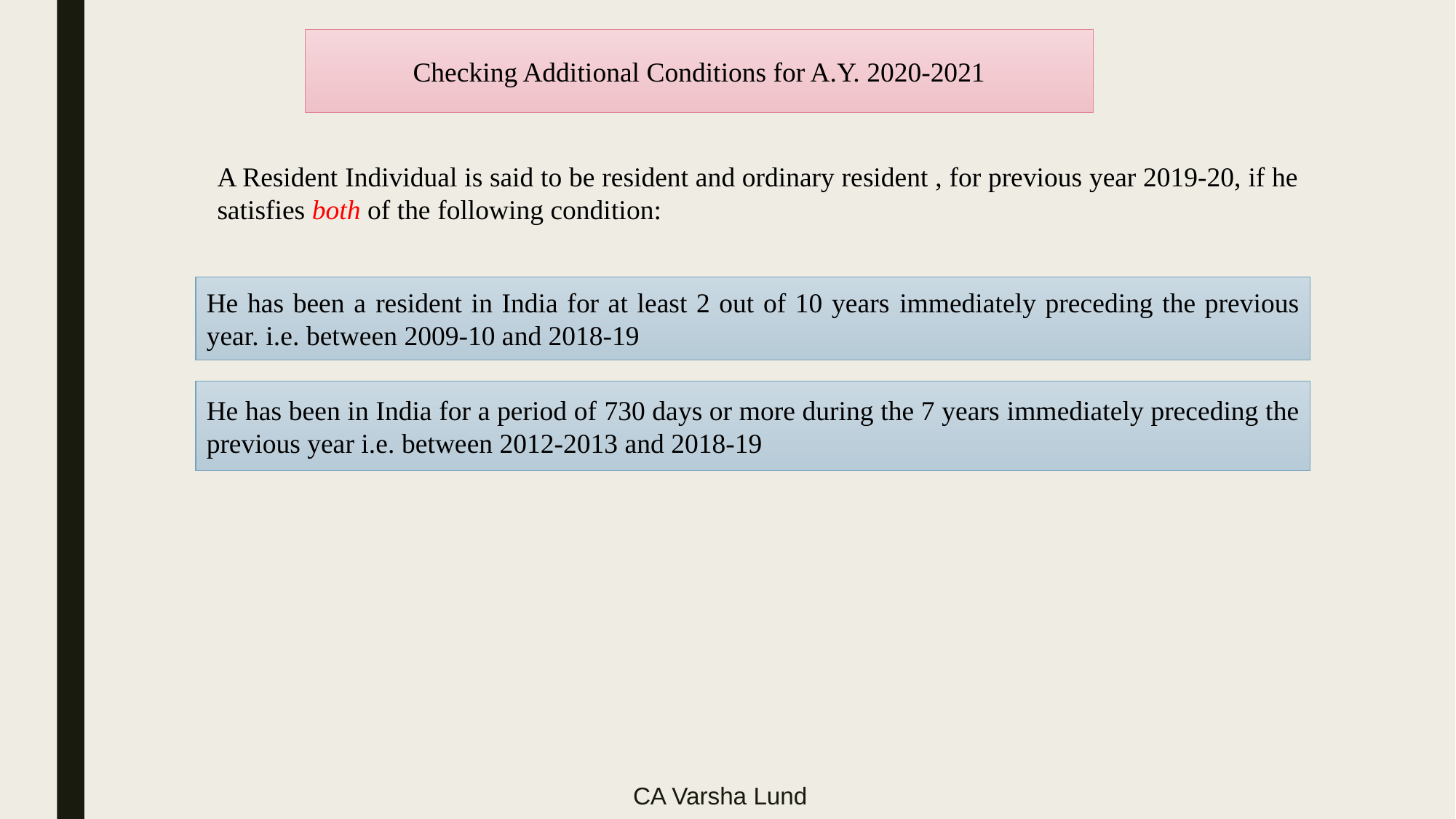

Checking Additional Conditions for A.Y. 2020-2021
A Resident Individual is said to be resident and ordinary resident , for previous year 2019-20, if he satisfies both of the following condition:
He has been a resident in India for at least 2 out of 10 years immediately preceding the previous year. i.e. between 2009-10 and 2018-19
He has been in India for a period of 730 days or more during the 7 years immediately preceding the previous year i.e. between 2012-2013 and 2018-19
CA Varsha Lund